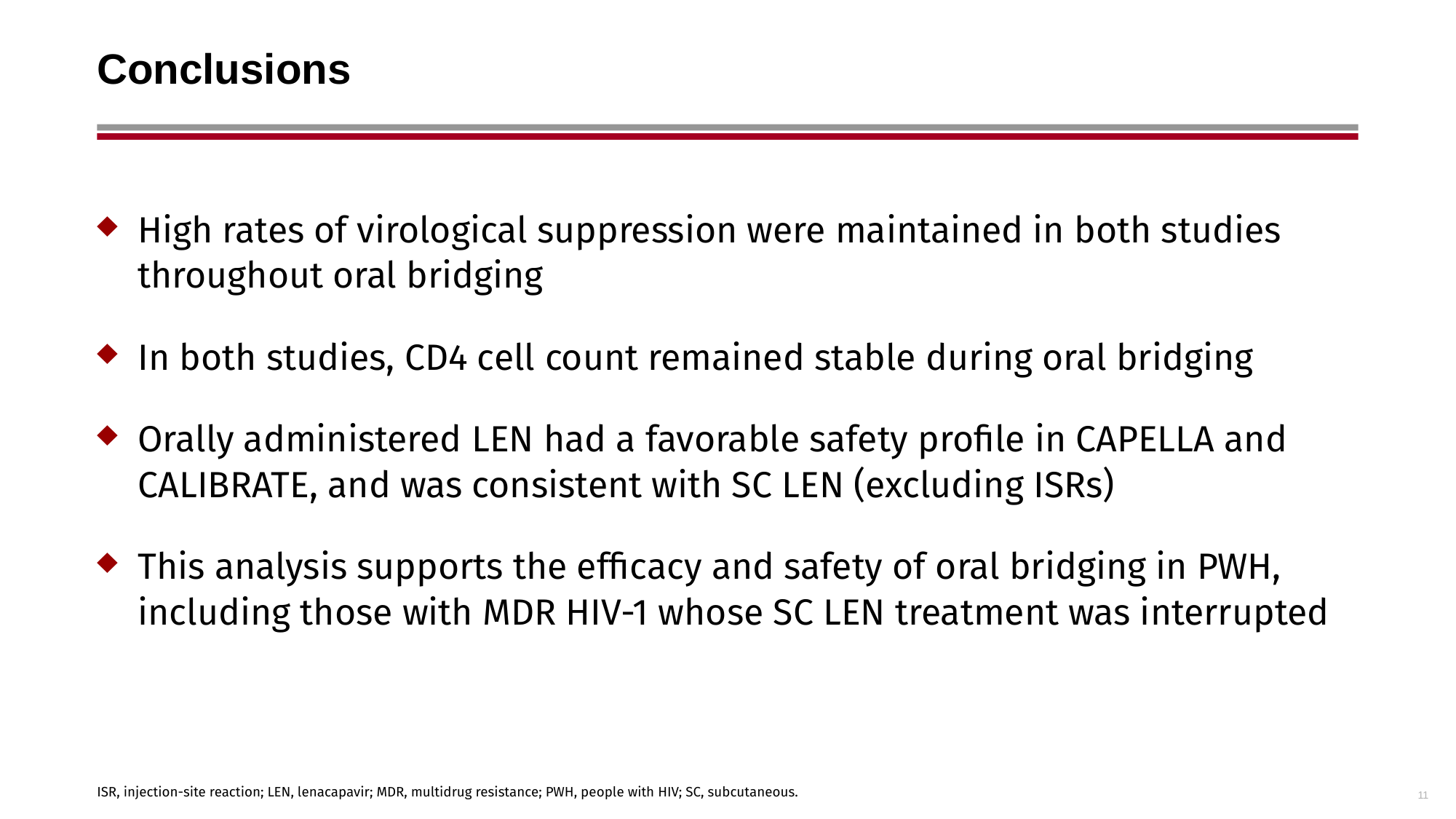

# Conclusions
High rates of virological suppression were maintained in both studies throughout oral bridging
In both studies, CD4 cell count remained stable during oral bridging
Orally administered LEN had a favorable safety profile in CAPELLA and CALIBRATE, and was consistent with SC LEN (excluding ISRs)
This analysis supports the efficacy and safety of oral bridging in PWH, including those with MDR HIV-1 whose SC LEN treatment was interrupted

ISR, injection-site reaction; LEN, lenacapavir; MDR, multidrug resistance; PWH, people with HIV; SC, subcutaneous.
11